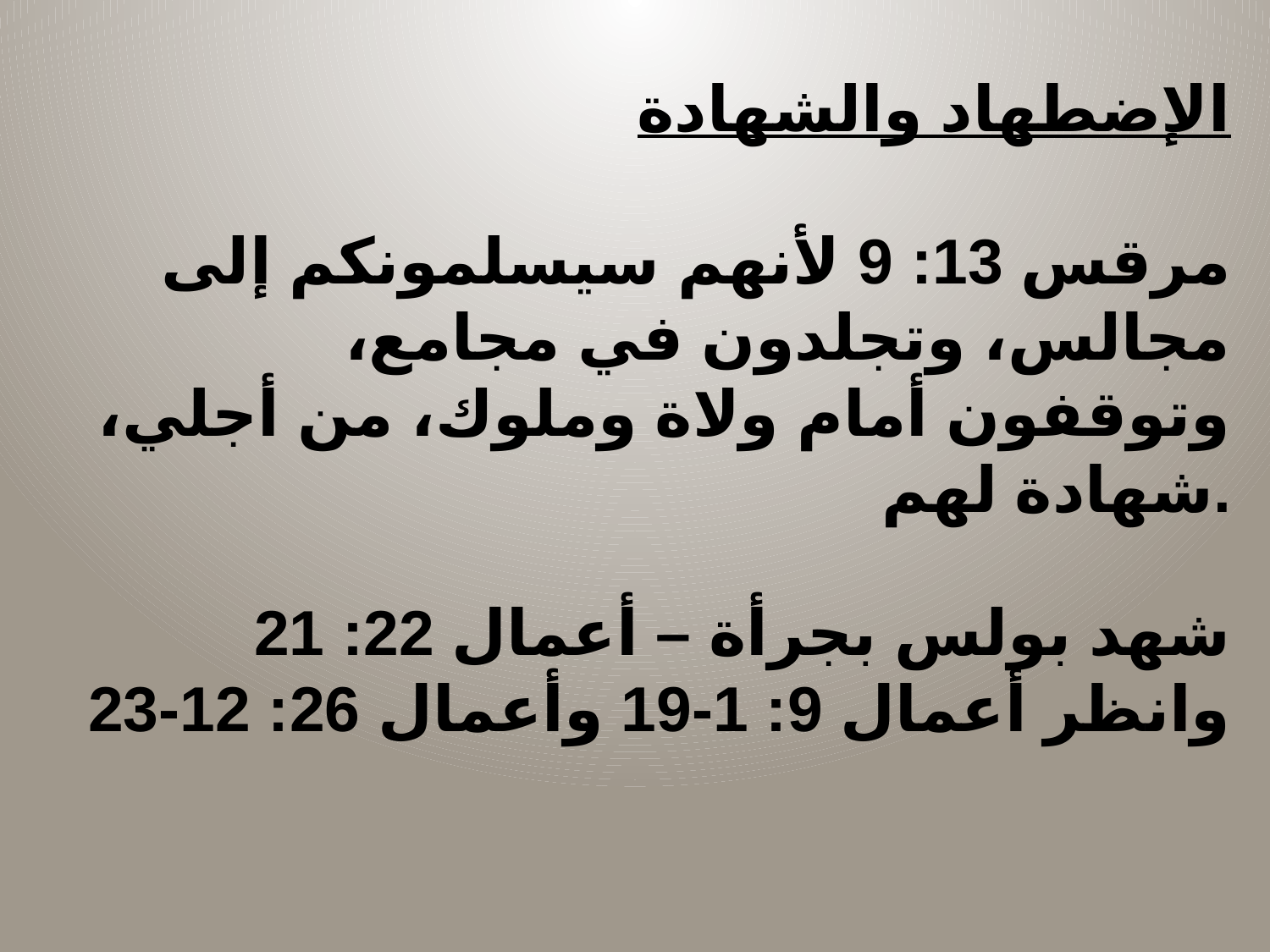

الإضطهاد والشهادة

مرقس 13: 9 لأنهم سيسلمونكم إلى مجالس، وتجلدون في مجامع، وتوقفون أمام ولاة وملوك، من أجلي، شهادة لهم.

شهد بولس بجرأة – أعمال 22: 21 وانظر أعمال 9: 1-19 وأعمال 26: 12-23